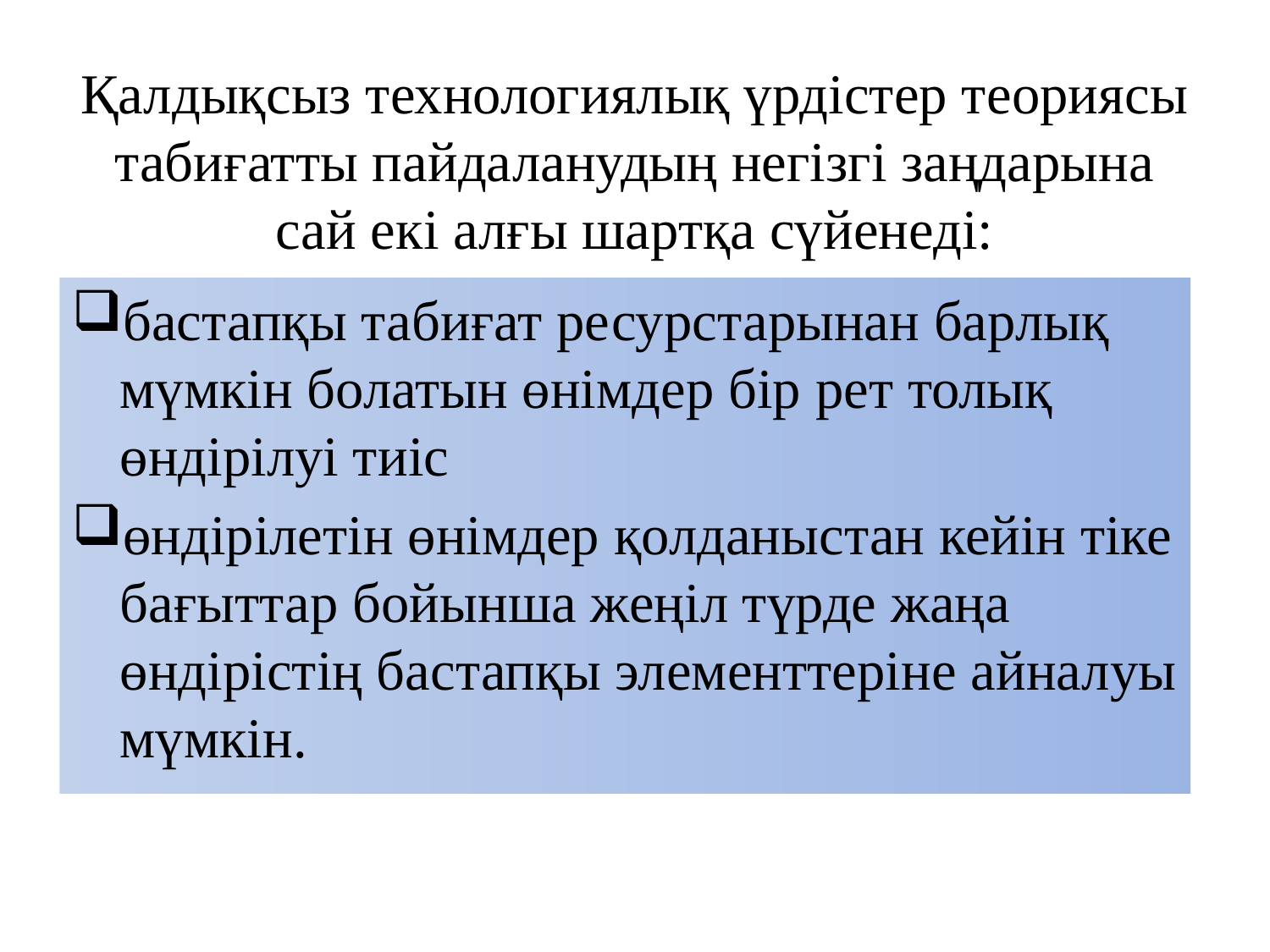

# Қалдықсыз технологиялық үрдістер теориясы табиғатты пайдаланудың негізгі заңдарына сай екі алғы шартқа сүйенеді:
бастапқы табиғат ресурстарынан барлық мүмкін болатын өнімдер бір рет толық өндірілуі тиіс
өндірілетін өнімдер қолданыстан кейін тіке бағыттар бойынша жеңіл түрде жаңа өндірістің бастапқы элементтеріне айналуы мүмкін.